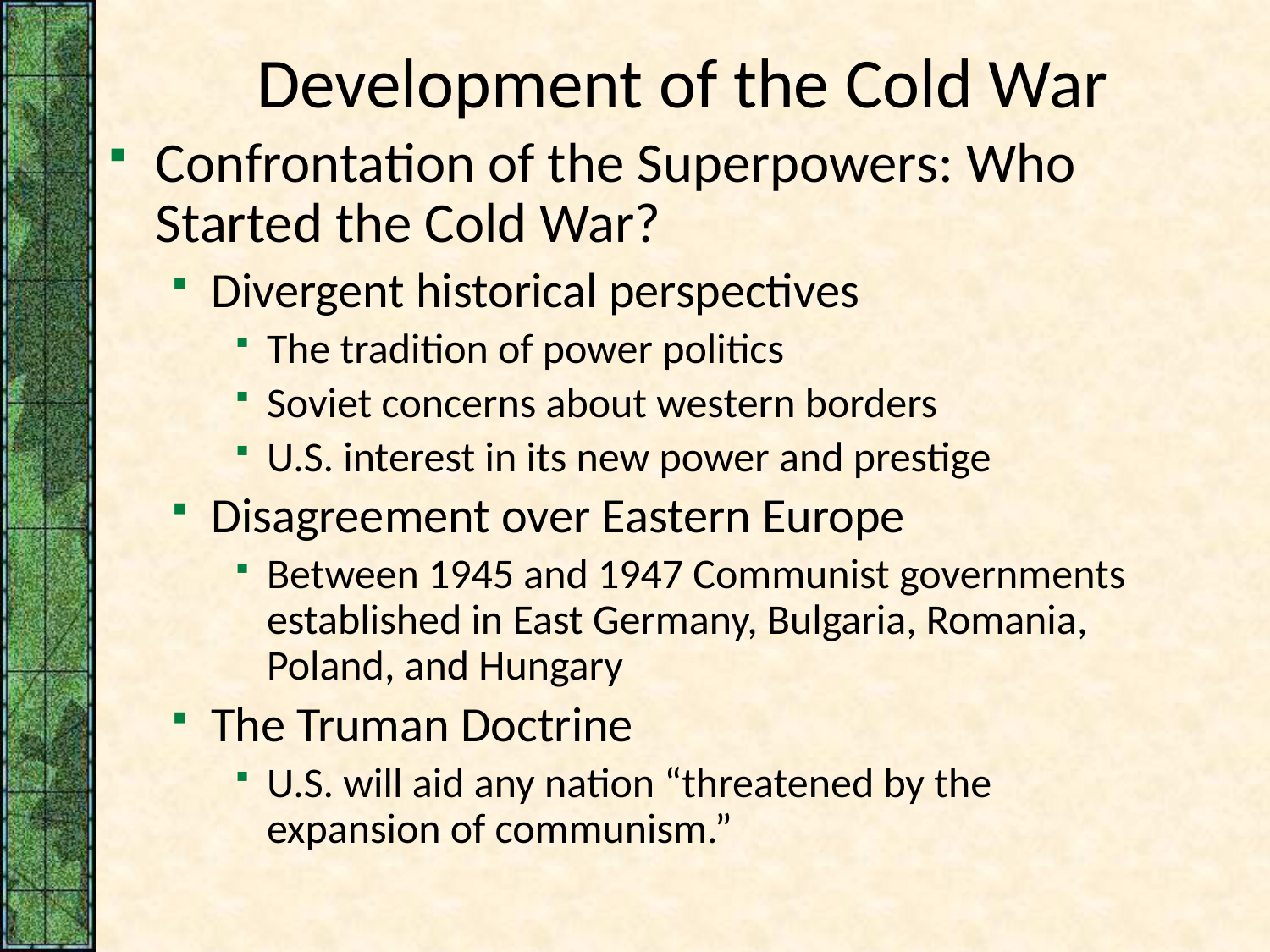

# Development of the Cold War
Confrontation of the Superpowers: Who Started the Cold War?
Divergent historical perspectives
The tradition of power politics
Soviet concerns about western borders
U.S. interest in its new power and prestige
Disagreement over Eastern Europe
Between 1945 and 1947 Communist governments established in East Germany, Bulgaria, Romania, Poland, and Hungary
The Truman Doctrine
U.S. will aid any nation “threatened by the expansion of communism.”